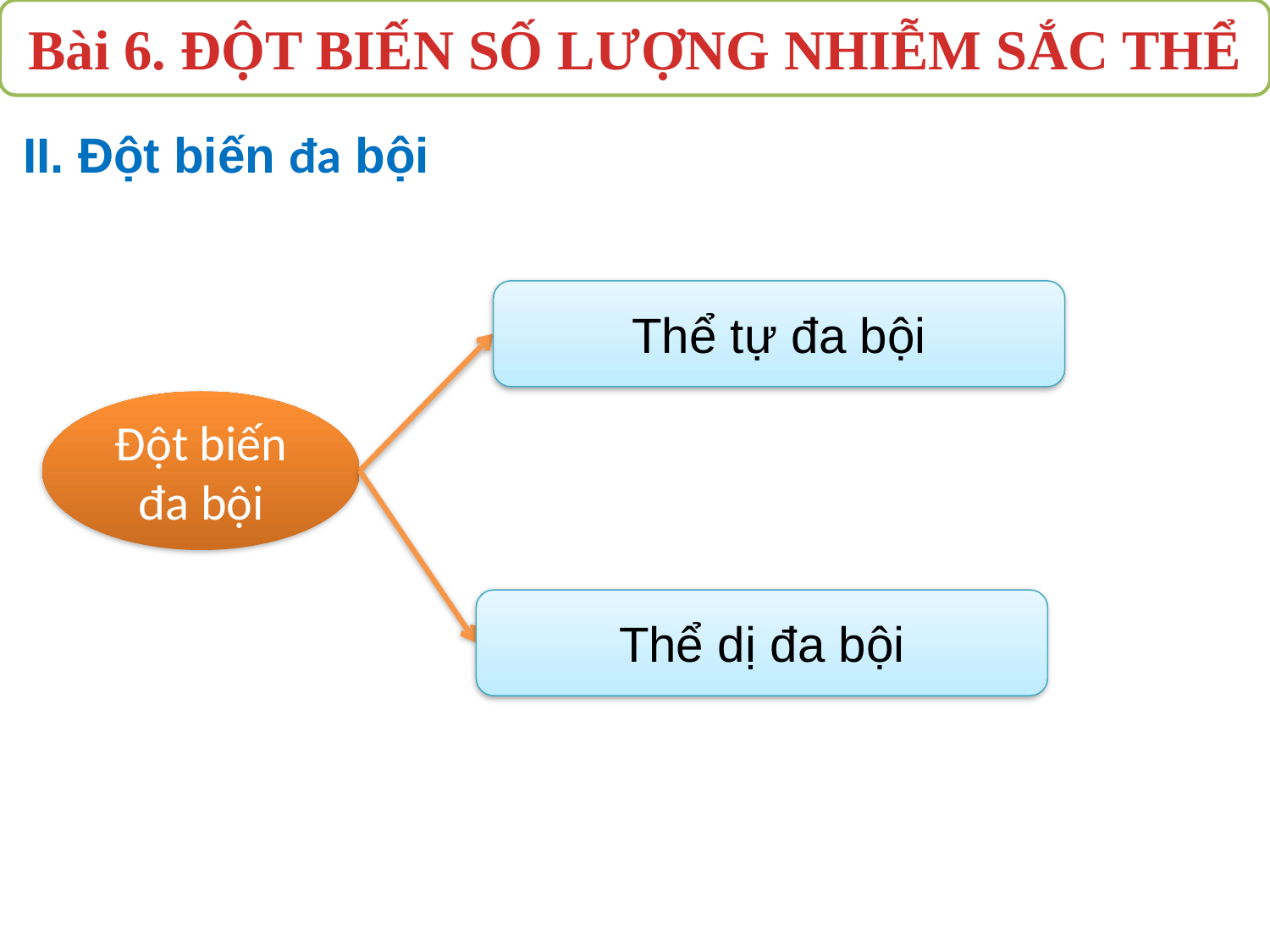

Bài 6. ĐỘT BIẾN SỐ LƯỢNG NHIỄM SẮC THỂ
II. Đột biến đa bội
Thể tự đa bội
Đột biến đa bội
Thể dị đa bội